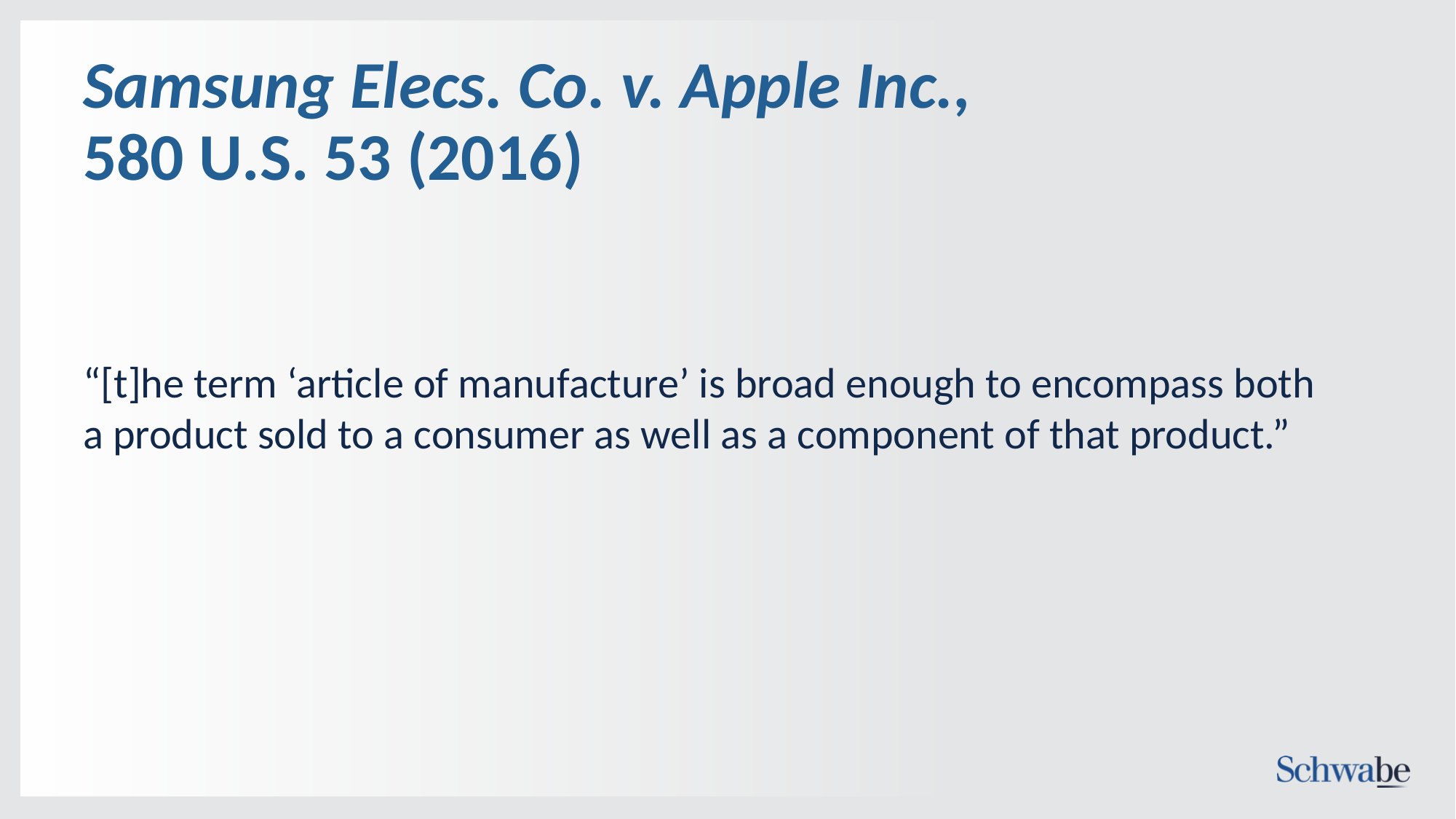

# Samsung Elecs. Co. v. Apple Inc., 580 U.S. 53 (2016)

“[t]he term ‘article of manufacture’ is broad enough to encompass both a product sold to a consumer as well as a component of that product.”